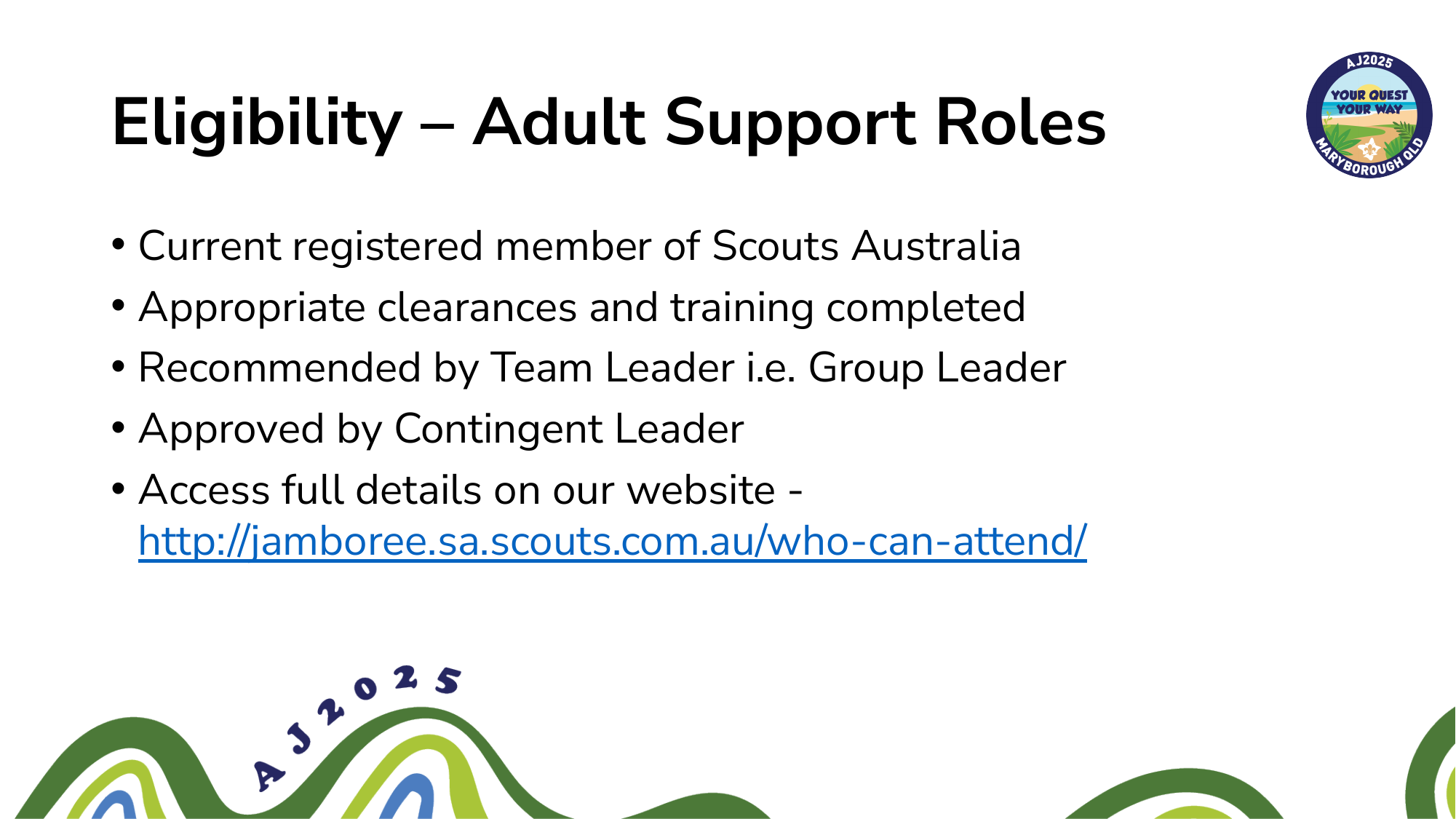

# Eligibility – Adult Support Roles
Current registered member of Scouts Australia
Appropriate clearances and training completed
Recommended by Team Leader i.e. Group Leader
Approved by Contingent Leader
Access full details on our website - http://jamboree.sa.scouts.com.au/who-can-attend/